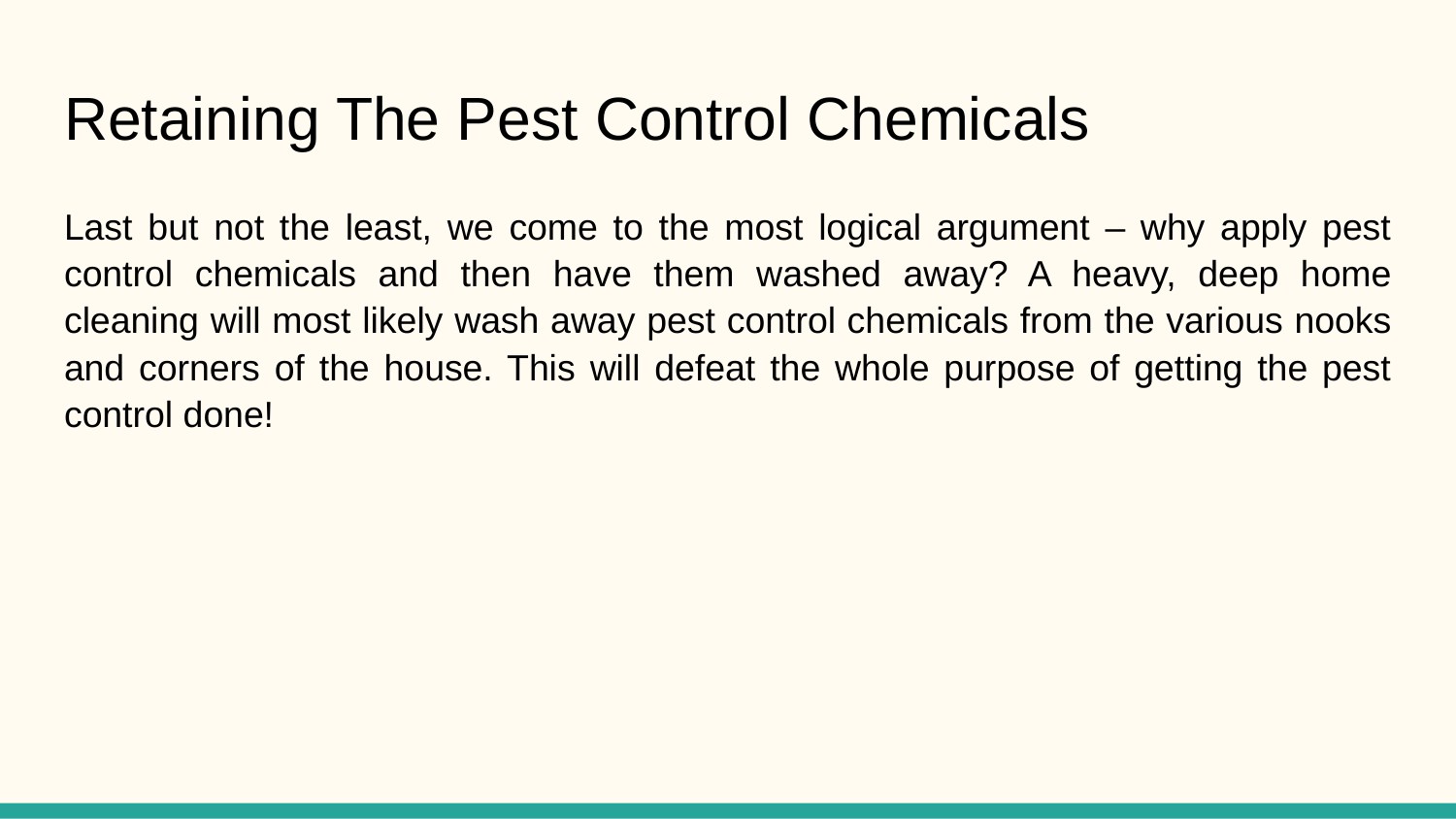

# Retaining The Pest Control Chemicals
Last but not the least, we come to the most logical argument – why apply pest control chemicals and then have them washed away? A heavy, deep home cleaning will most likely wash away pest control chemicals from the various nooks and corners of the house. This will defeat the whole purpose of getting the pest control done!